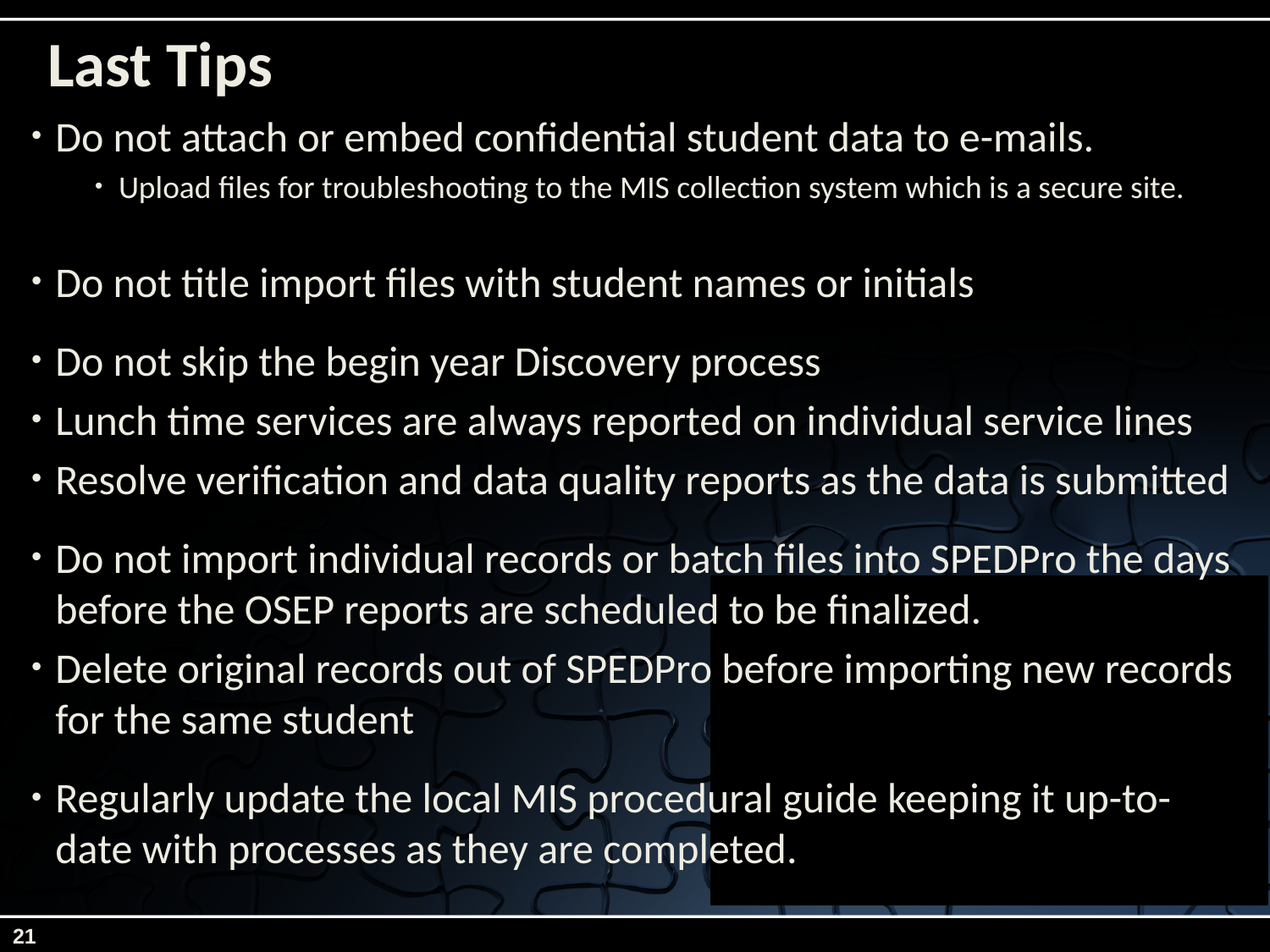

# Last Tips
Do not attach or embed confidential student data to e-mails.
Upload files for troubleshooting to the MIS collection system which is a secure site.

Do not title import files with student names or initials

Do not skip the begin year Discovery process
Lunch time services are always reported on individual service lines
Resolve verification and data quality reports as the data is submitted

Do not import individual records or batch files into SPEDPro the days before the OSEP reports are scheduled to be finalized.
Delete original records out of SPEDPro before importing new records for the same student

Regularly update the local MIS procedural guide keeping it up-to-date with processes as they are completed.

21